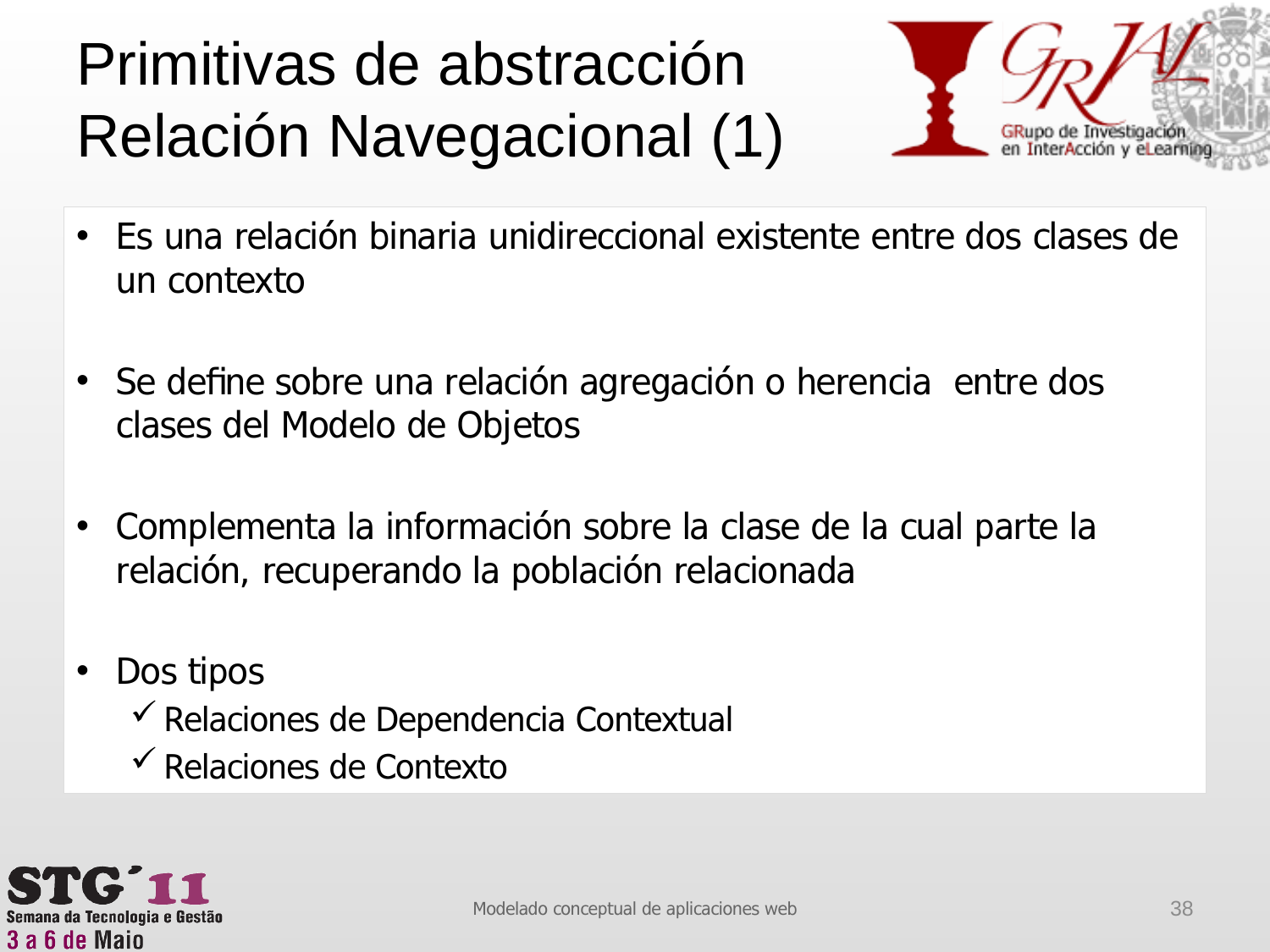

# Primitivas de abstracción Relación Navegacional (1)
Es una relación binaria unidireccional existente entre dos clases de un contexto

Se define sobre una relación agregación o herencia  entre dos clases del Modelo de Objetos

Complementa la información sobre la clase de la cual parte la relación, recuperando la población relacionada

Dos tipos
Relaciones de Dependencia Contextual
Relaciones de Contexto

Modelado conceptual de aplicaciones web
38